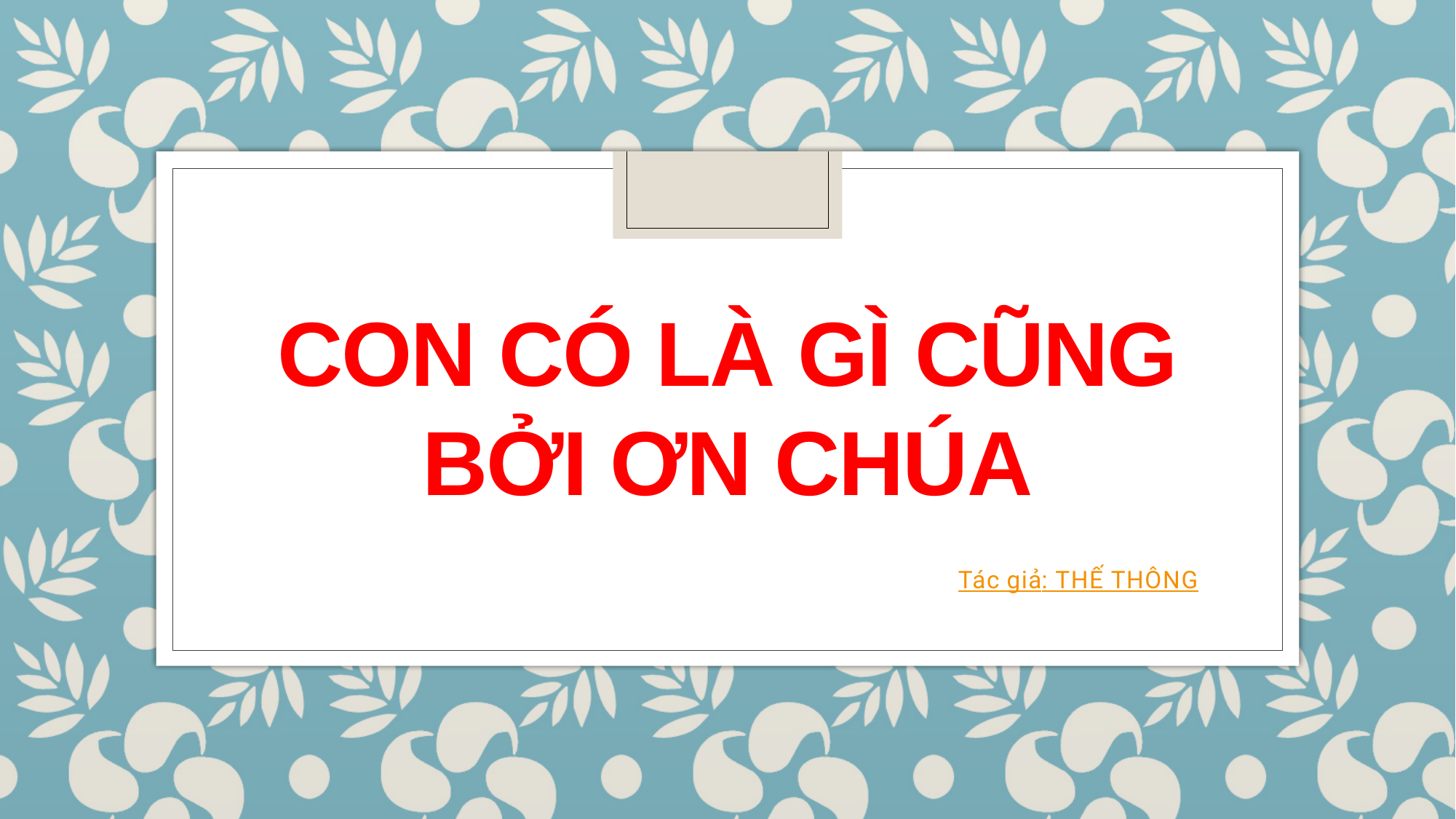

# Con có là gì cũng bởi ơn chúa
Tác giả: THẾ THÔNG